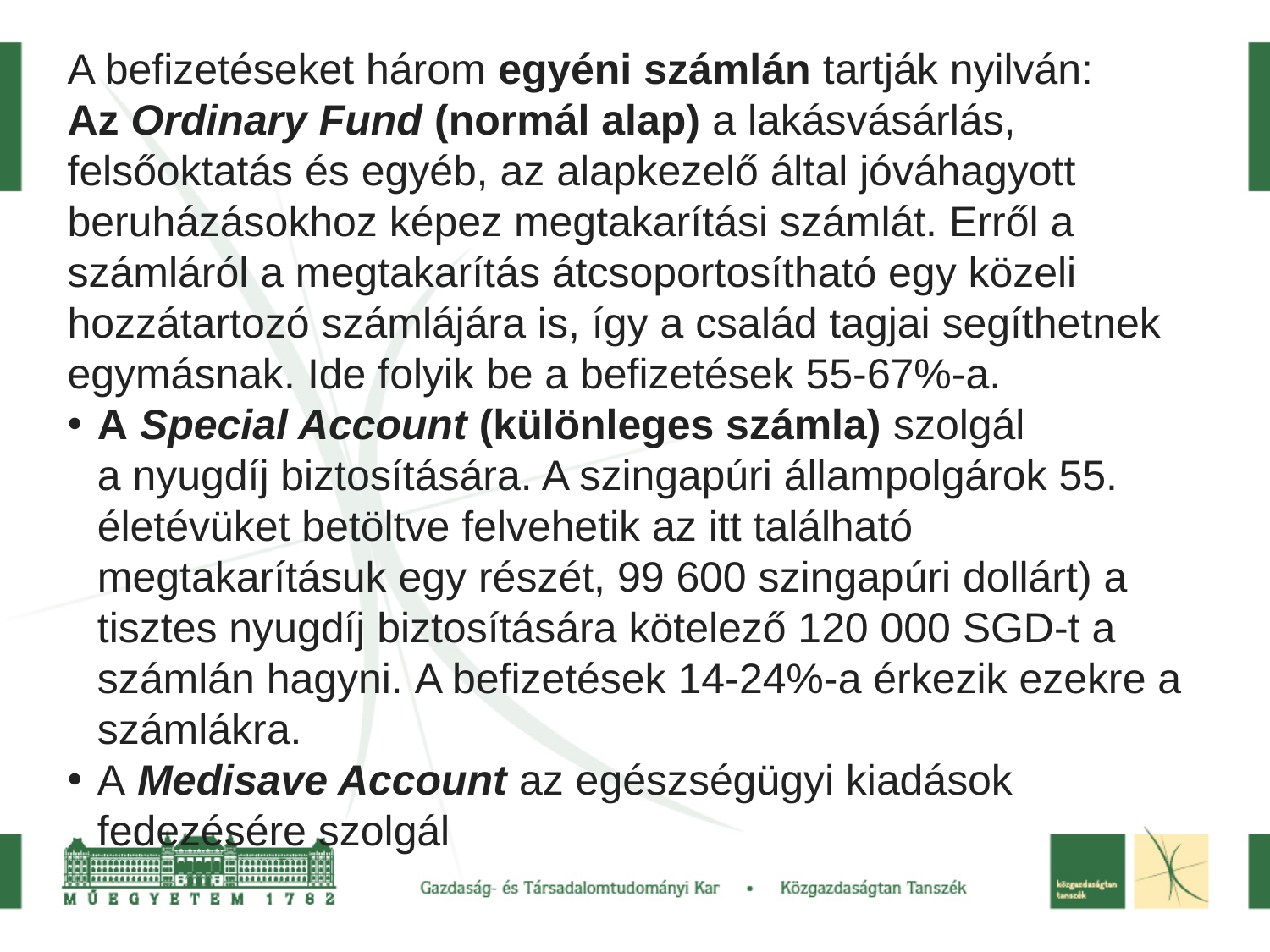

A befizetéseket három egyéni számlán tartják nyilván:
Az Ordinary Fund (normál alap) a lakásvásárlás, felsőoktatás és egyéb, az alapkezelő által jóváhagyott beruházásokhoz képez megtakarítási számlát. Erről a számláról a megtakarítás átcsoportosítható egy közeli hozzátartozó számlájára is, így a család tagjai segíthetnek egymásnak. Ide folyik be a befizetések 55-67%-a.
A Special Account (különleges számla) szolgál a nyugdíj biztosítására. A szingapúri állampolgárok 55. életévüket betöltve felvehetik az itt található megtakarításuk egy részét, 99 600 szingapúri dollárt) a tisztes nyugdíj biztosítására kötelező 120 000 SGD-t a számlán hagyni. A befizetések 14-24%-a érkezik ezekre a számlákra.
A Medisave Account az egészségügyi kiadások fedezésére szolgál